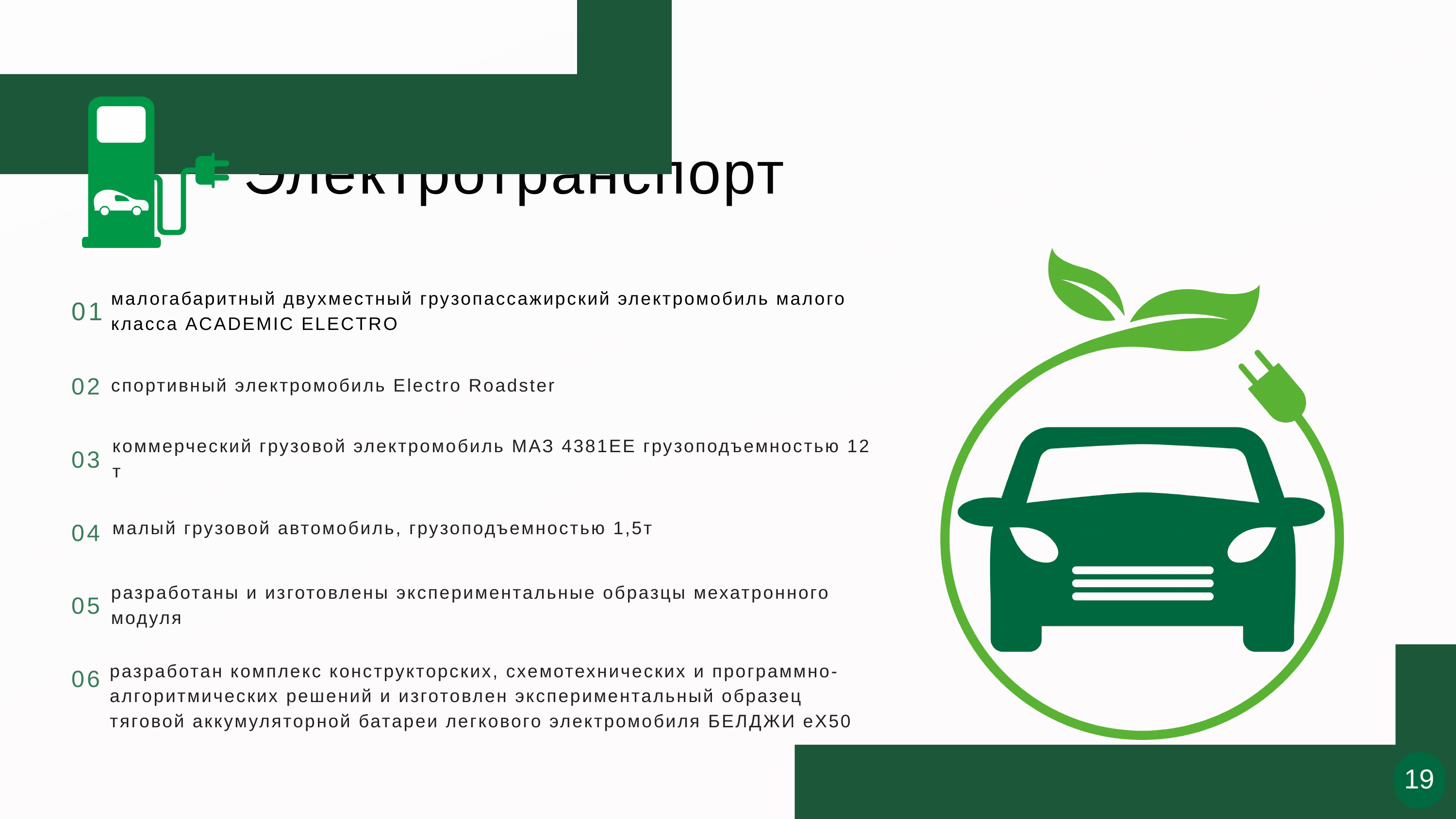

Электротранспорт

малогабаритный двухместный грузопассажирский электромобиль малого класса ACADEMIC ELECTRO
01
02
спортивный электромобиль Electro Roadster
коммерческий грузовой электромобиль МАЗ 4381ЕЕ грузоподъемностью 12 т
03
04
малый грузовой автомобиль, грузоподъемностью 1,5т
разработаны и изготовлены экспериментальные образцы мехатронного модуля
05

разработан комплекс конструкторских, схемотехнических и программно-алгоритмических решений и изготовлен экспериментальный образец тяговой аккумуляторной батареи легкового электромобиля БЕЛДЖИ еХ50
06

19